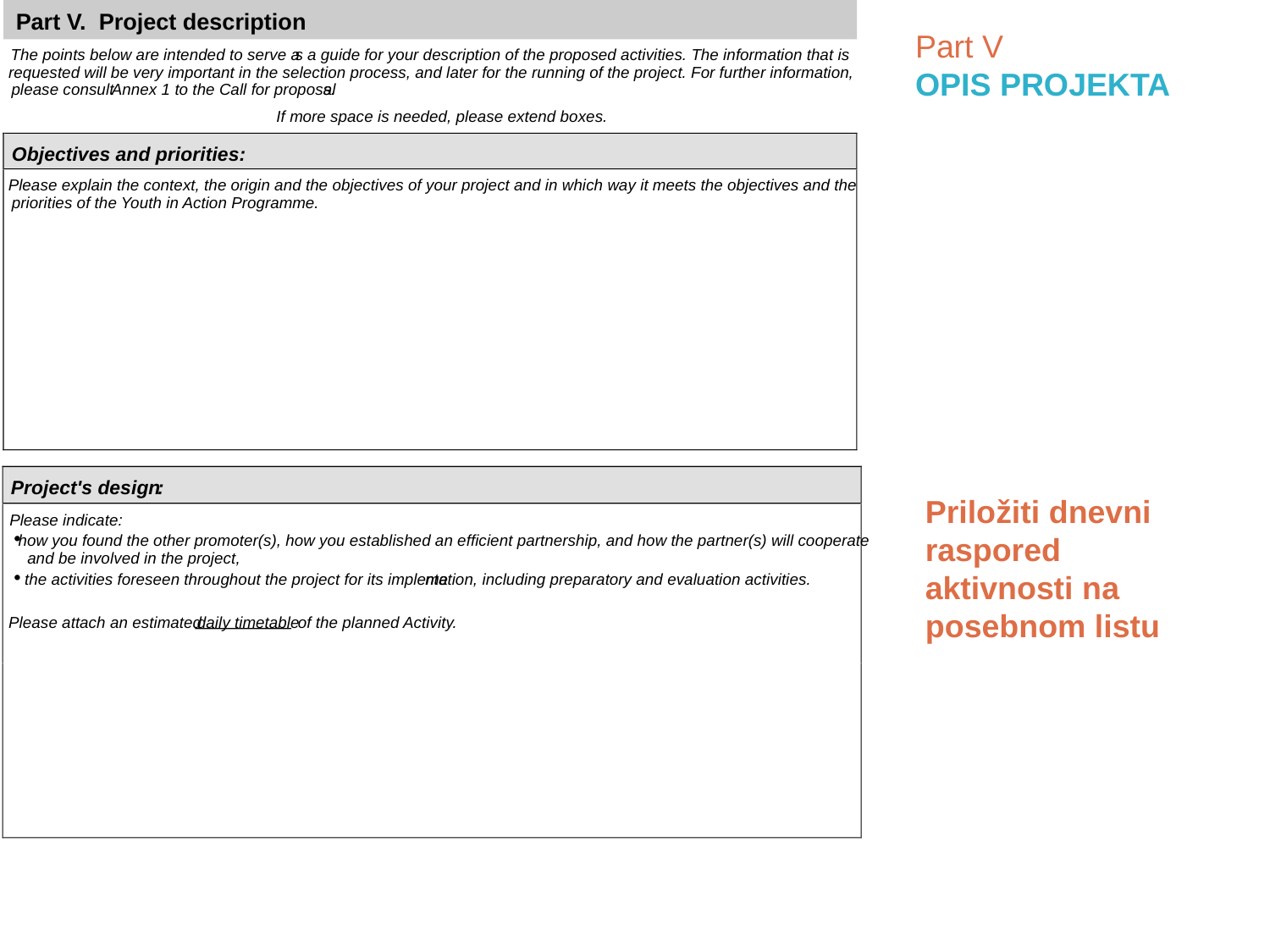

Part V.  Project description

The points below are intended to serve a
s a guide for your description of the proposed activities. The information that is
requested will be very important in the selection process, and later for the running of the project. For further information,

please consult
Annex 1 to the Call for proposal
s.

If more space is needed, please extend boxes.

Objectives and priorities:

Please explain the context, the origin and the objectives of your project and in which way it meets the objectives and the
priorities of the Youth in Action Programme.

Part V
OPIS PROJEKTA

Project's design
:

Please indicate:

•

how you found the other promoter(s), how you established an efficient partnership, and how the partner(s) will cooperate
and be involved in the project,

•

the activities foreseen throughout the project for its impleme
ntation, including preparatory and evaluation activities.

Please attach an estimated
daily timetable

of the planned Activity.

Priložiti dnevni raspored aktivnosti na posebnom listu